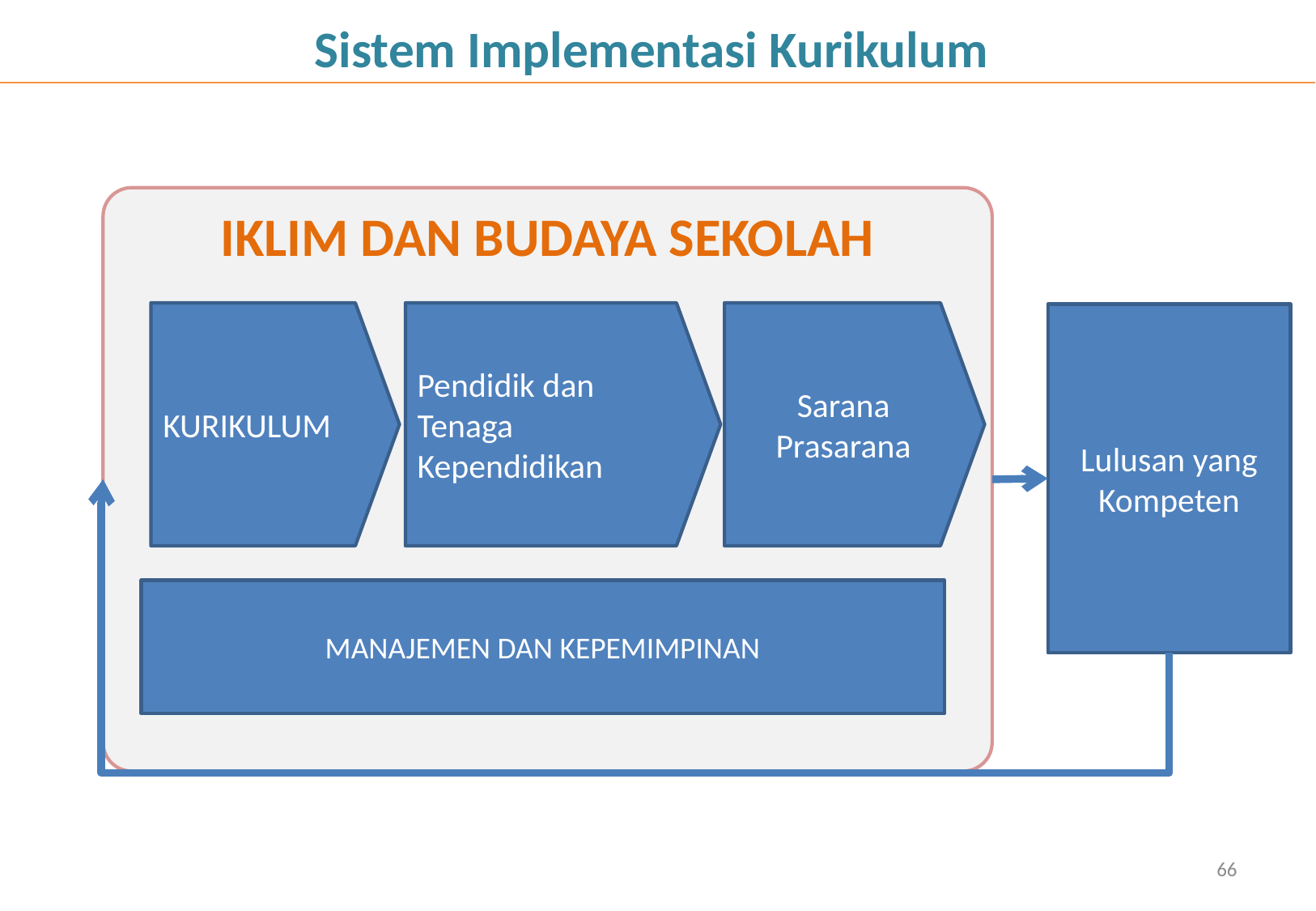

Sistem Implementasi Kurikulum
IKLIM DAN BUDAYA SEKOLAH
KURIKULUM
Pendidik dan Tenaga Kependidikan
Sarana Prasarana
Lulusan yang Kompeten
MANAJEMEN DAN KEPEMIMPINAN
66